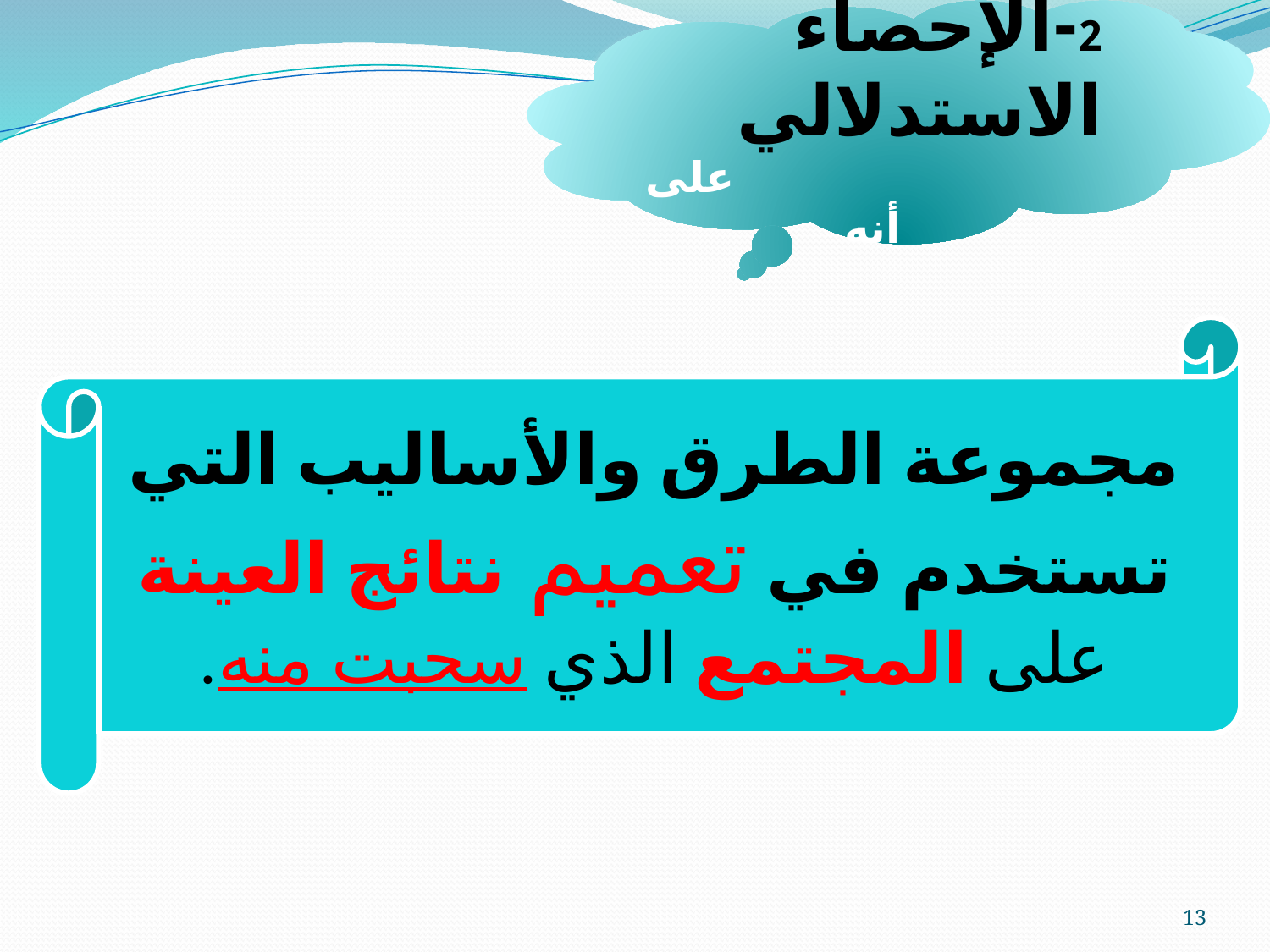

2-الإحصاء الاستدلالي
                                        على أنه
مجموعة الطرق والأساليب التي تستخدم في تعميم نتائج العينة على المجتمع الذي سحبت منه.
13